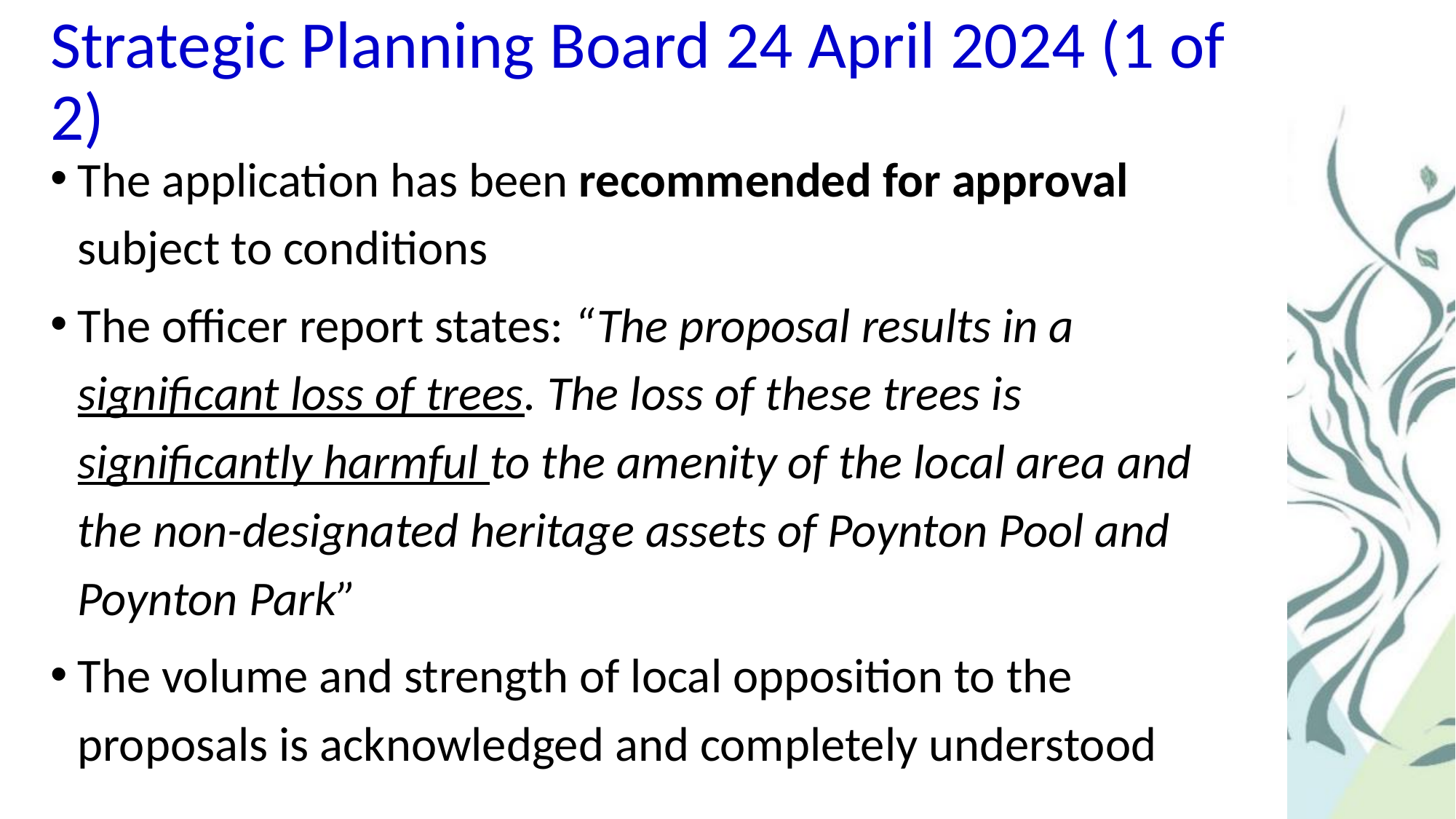

# Strategic Planning Board 24 April 2024 (1 of 2)
The application has been recommended for approval subject to conditions
The officer report states: “The proposal results in a significant loss of trees. The loss of these trees is significantly harmful to the amenity of the local area and the non-designated heritage assets of Poynton Pool and Poynton Park”
The volume and strength of local opposition to the proposals is acknowledged and completely understood